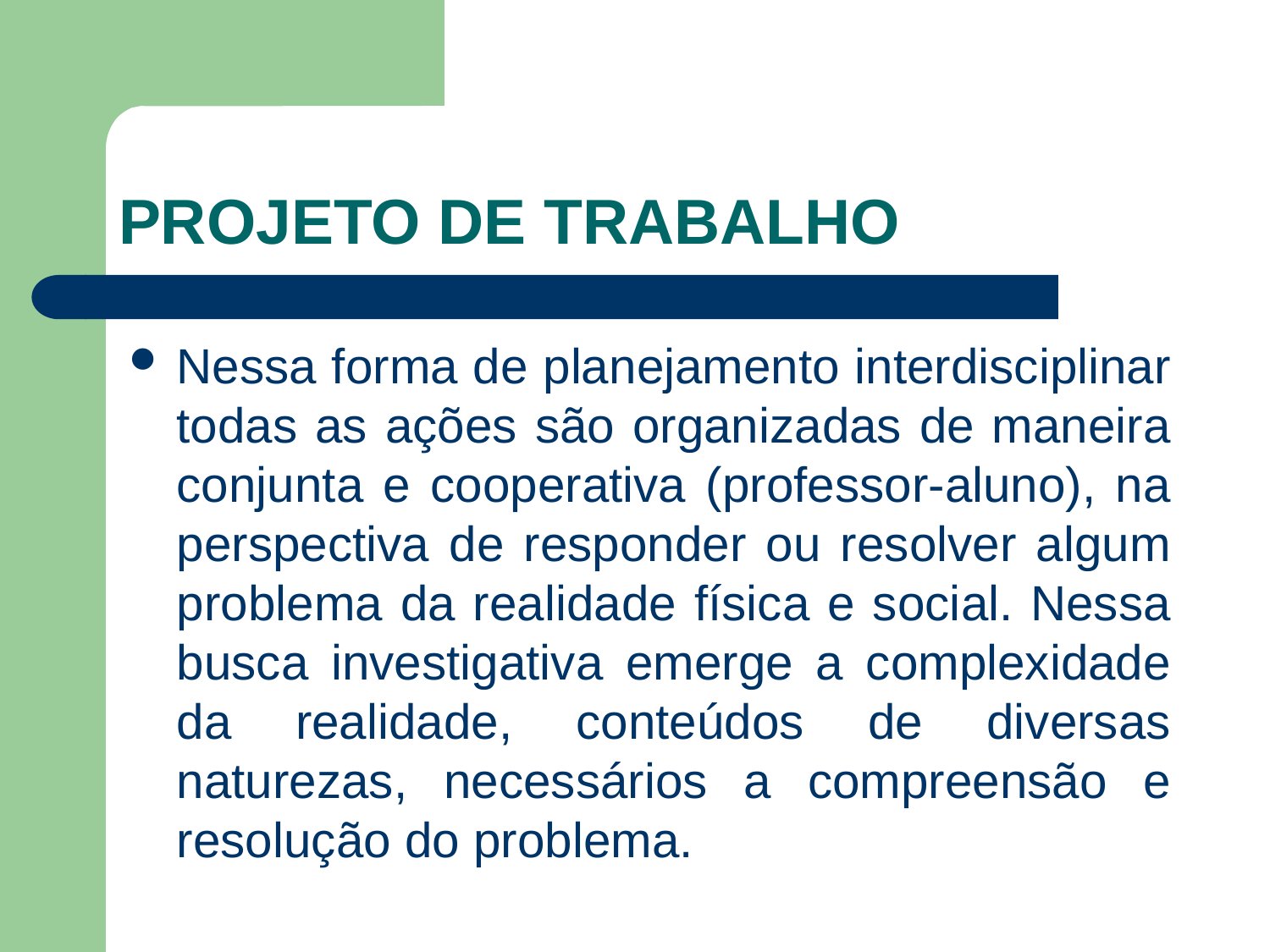

# PROJETO DE TRABALHO
Nessa forma de planejamento interdisciplinar todas as ações são organizadas de maneira conjunta e cooperativa (professor-aluno), na perspectiva de responder ou resolver algum problema da realidade física e social. Nessa busca investigativa emerge a complexidade da realidade, conteúdos de diversas naturezas, necessários a compreensão e resolução do problema.